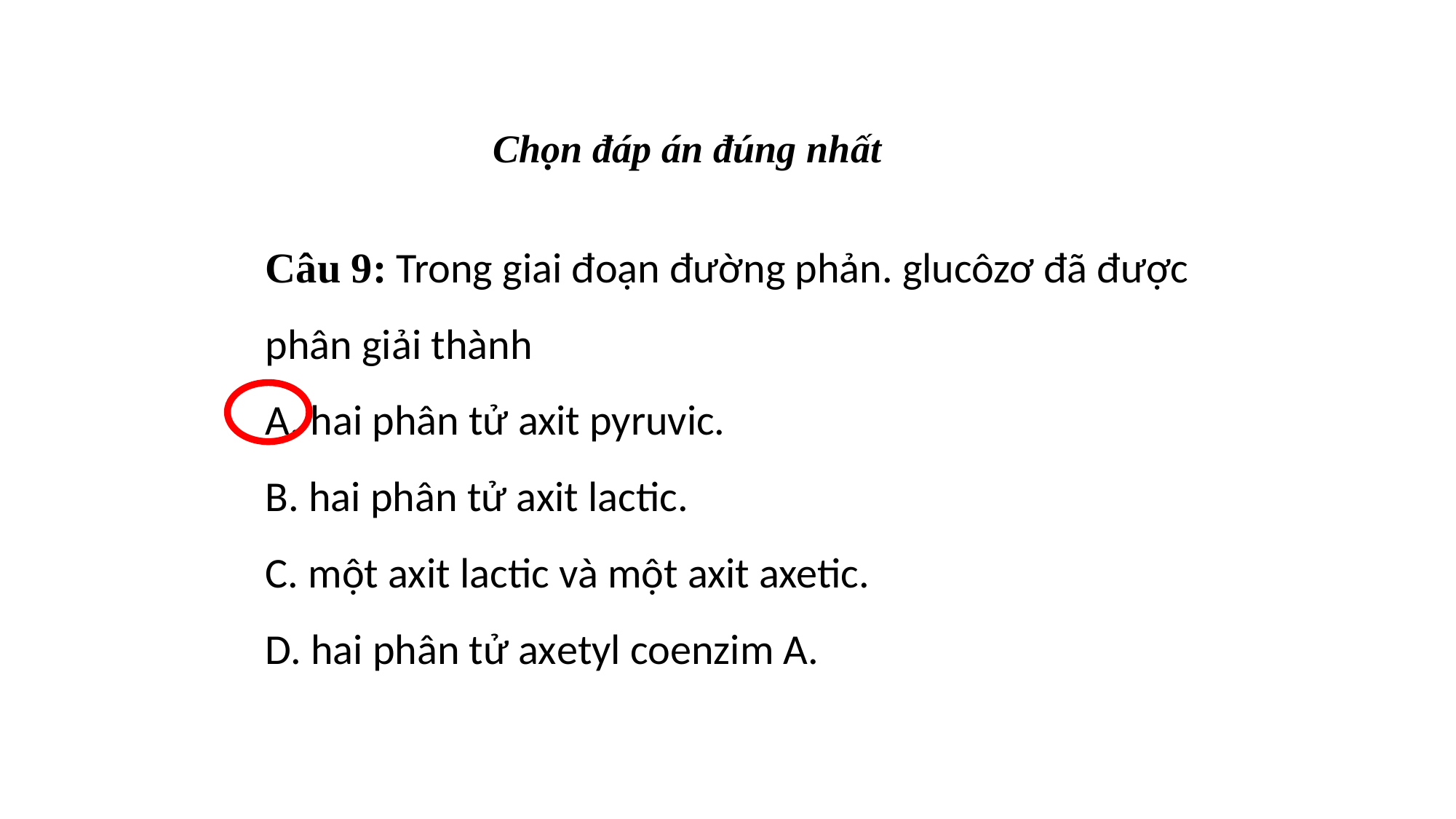

Chọn đáp án đúng nhất
Câu 9: Trong giai đoạn đường phản. glucôzơ đã được phân giải thành
A. hai phân tử axit pyruvic.
B. hai phân tử axit lactic.
C. một axit lactic và một axit axetic.
D. hai phân tử axetyl coenzim A.